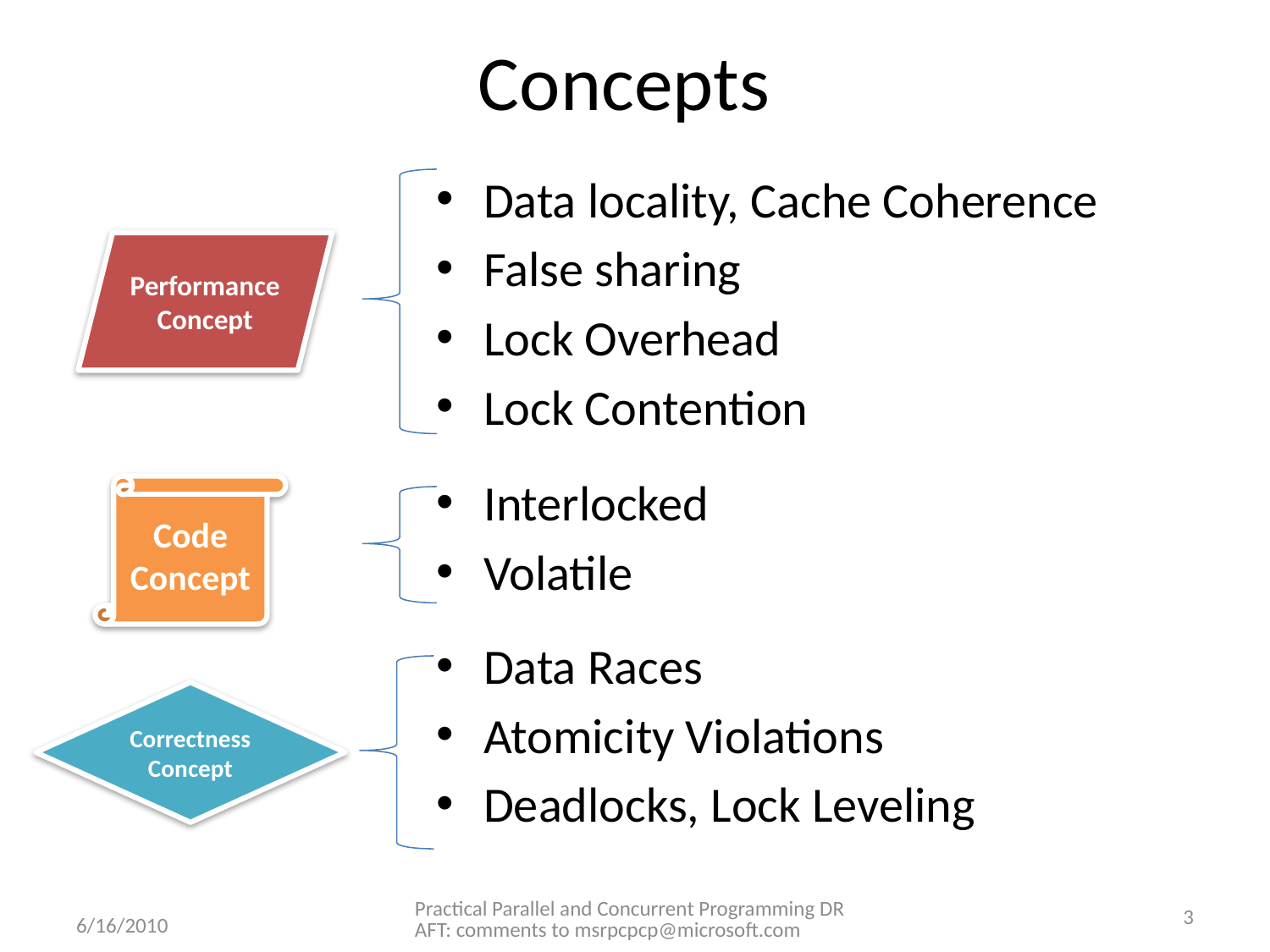

# Concepts
Data locality, Cache Coherence
False sharing
Lock Overhead
Lock Contention

Interlocked
Volatile

Data Races
Atomicity Violations
Deadlocks, Lock Leveling

Performance
Concept
Code
Concept

Correctness
Concept
Practical Parallel and Concurrent Programming DRAFT: comments to msrpcpcp@microsoft.com
3
6/16/2010